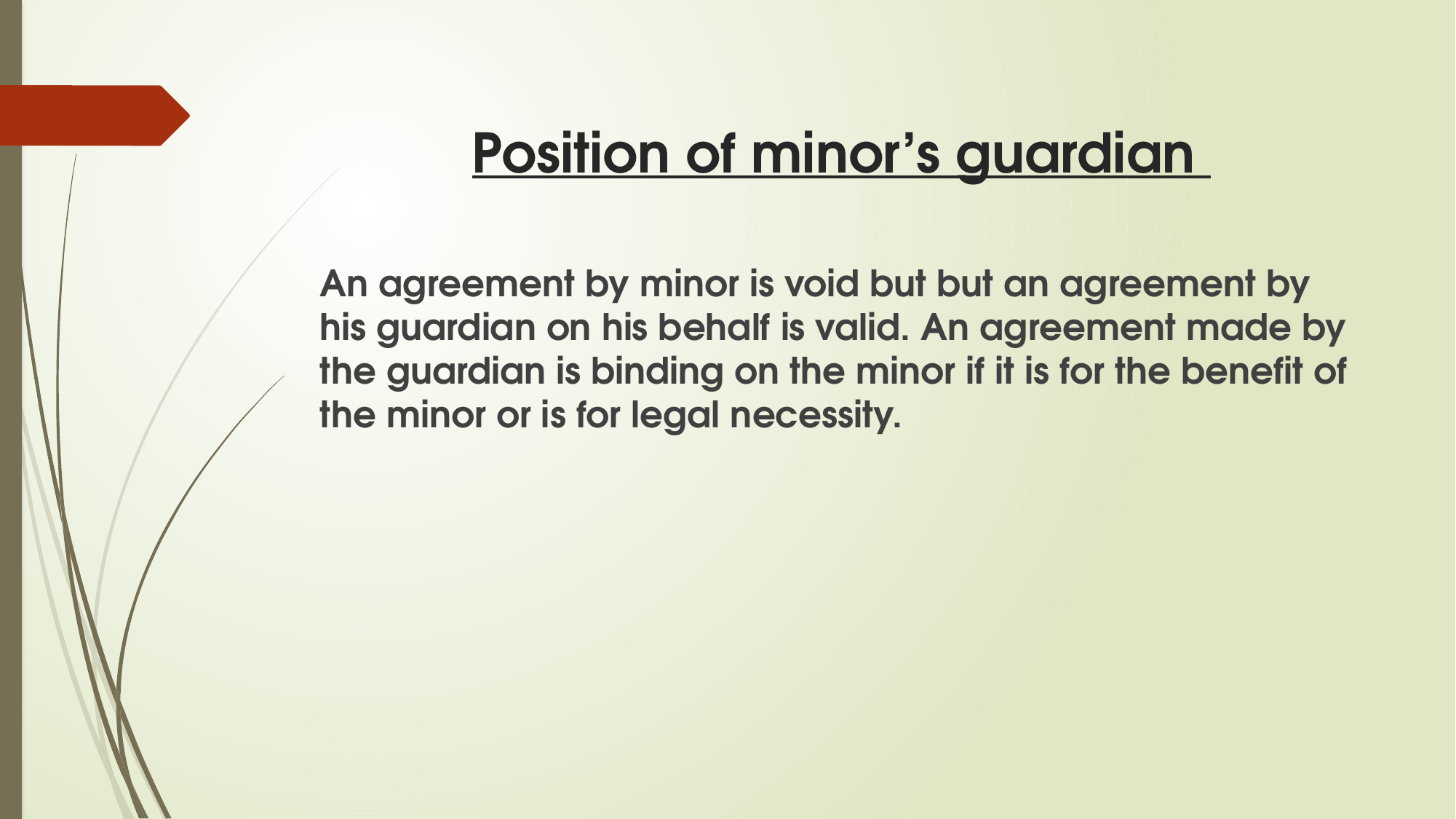

# Position of minor’s guardian
An agreement by minor is void but but an agreement by his guardian on his behalf is valid. An agreement made by the guardian is binding on the minor if it is for the benefit of the minor or is for legal necessity.